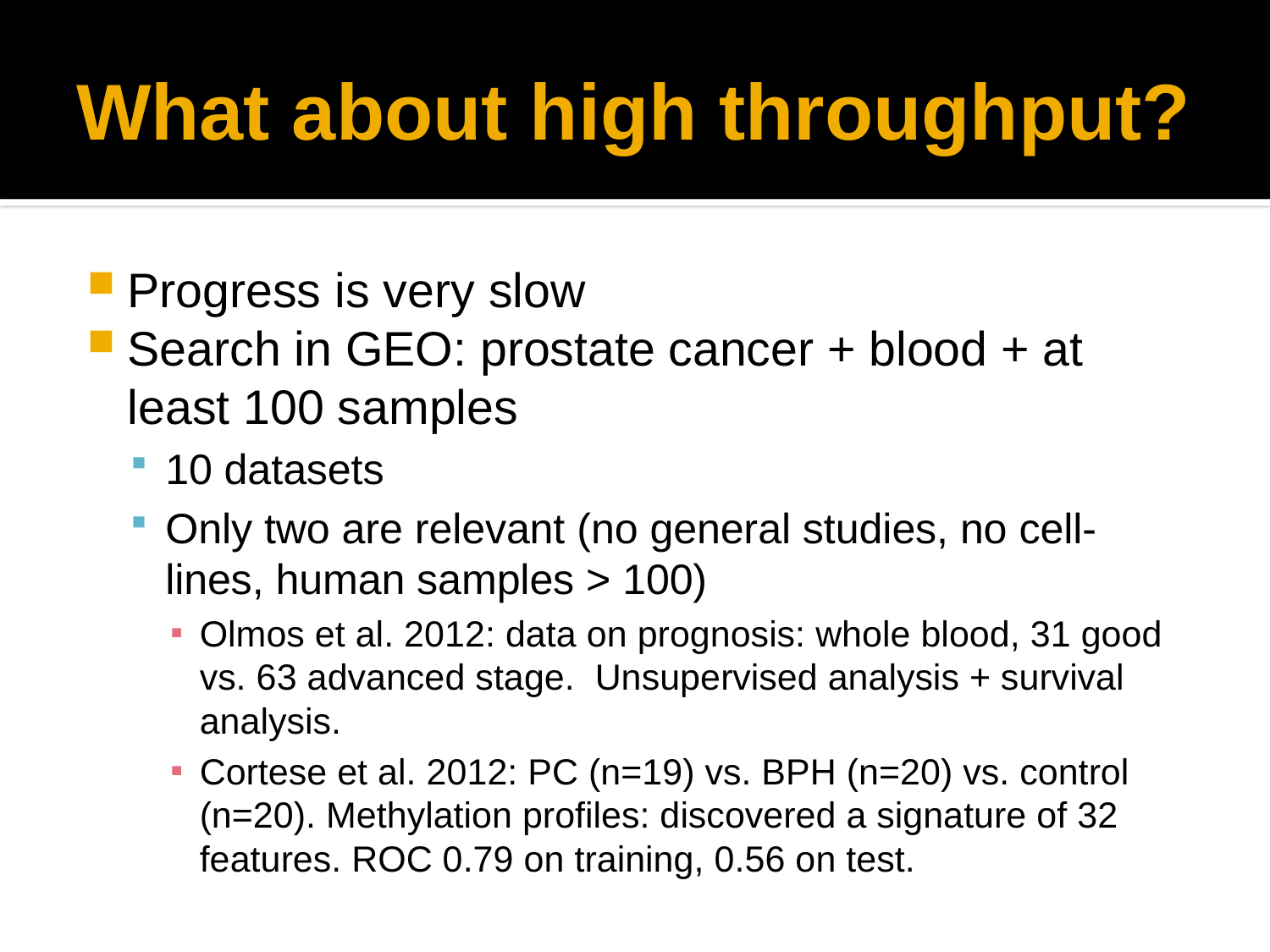

# What about high throughput?
Progress is very slow
Search in GEO: prostate cancer + blood + at least 100 samples
10 datasets
Only two are relevant (no general studies, no cell-lines, human samples > 100)
Olmos et al. 2012: data on prognosis: whole blood, 31 good vs. 63 advanced stage.  Unsupervised analysis + survival analysis.
Cortese et al. 2012: PC (n=19) vs. BPH (n=20) vs. control (n=20). Methylation profiles: discovered a signature of 32 features. ROC 0.79 on training, 0.56 on test.